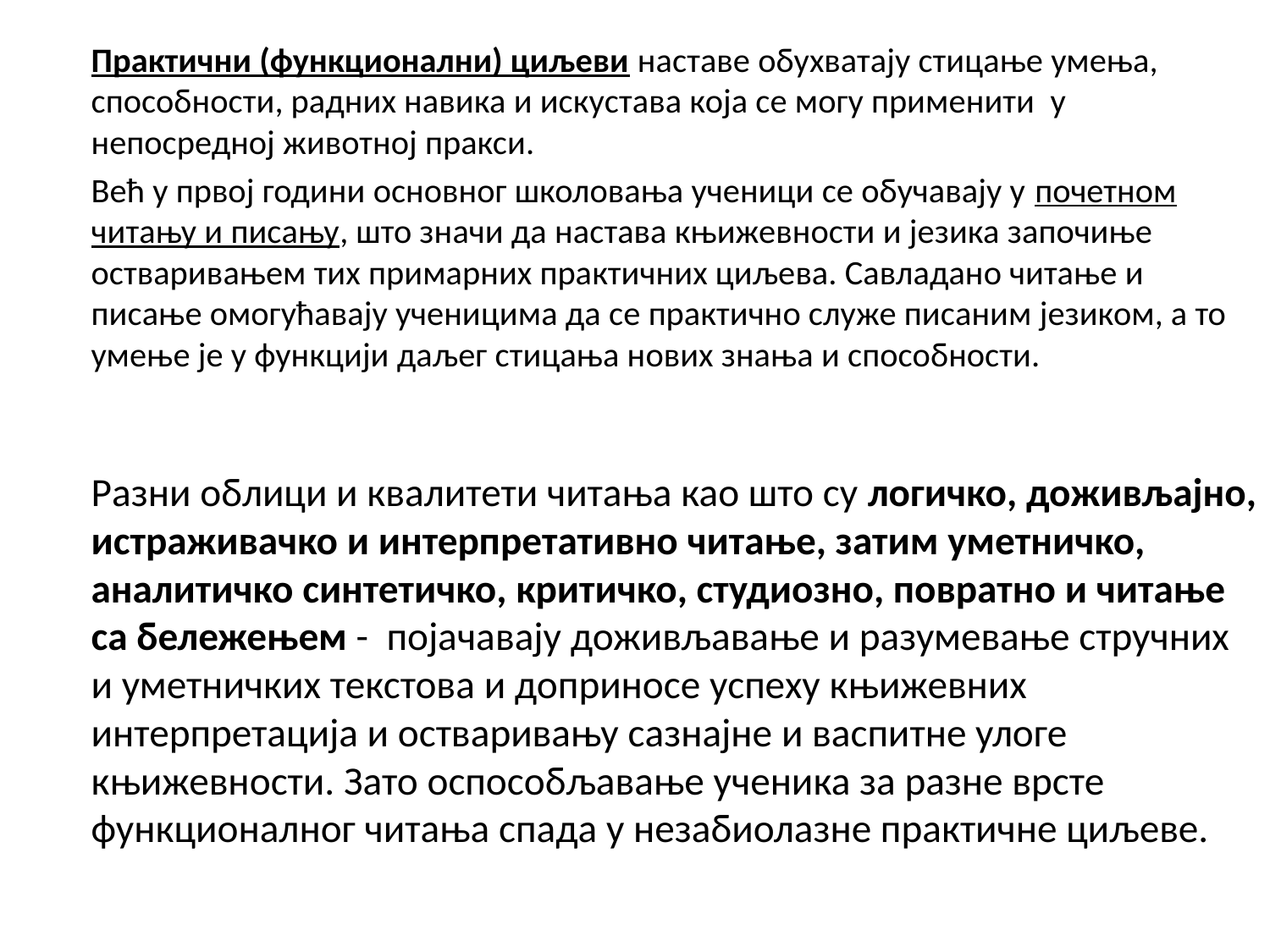

Практични (функционални) циљеви наставе обухватају стицање умења, способности, радних навика и искустава која се могу применити  у непосредној животној пракси.
		Већ у првој години основног школовања ученици се обучавају у почетном читању и писању, што значи да настава књижевности и језика започиње остваривањем тих примарних практичних циљева. Савладано читање и писање омогућавају ученицима да се практично служе писаним језиком, а то умење је у функцији даљег стицања нових знања и способности.

		Разни облици и квалитети читања као што су логичко, доживљајно, истраживачко и интерпретативно читање, затим уметничко, аналитичко синтетичко, критичко, студиозно, повратно и читање са бележењем -  појачавају доживљавање и разумевање стручних и уметничких текстова и доприносе успеху књижевних интерпретација и остваривању сазнајне и васпитне улоге књижевности. Зато оспособљавање ученика за разне врсте функционалног читања спада у незабиолазне практичне циљеве.